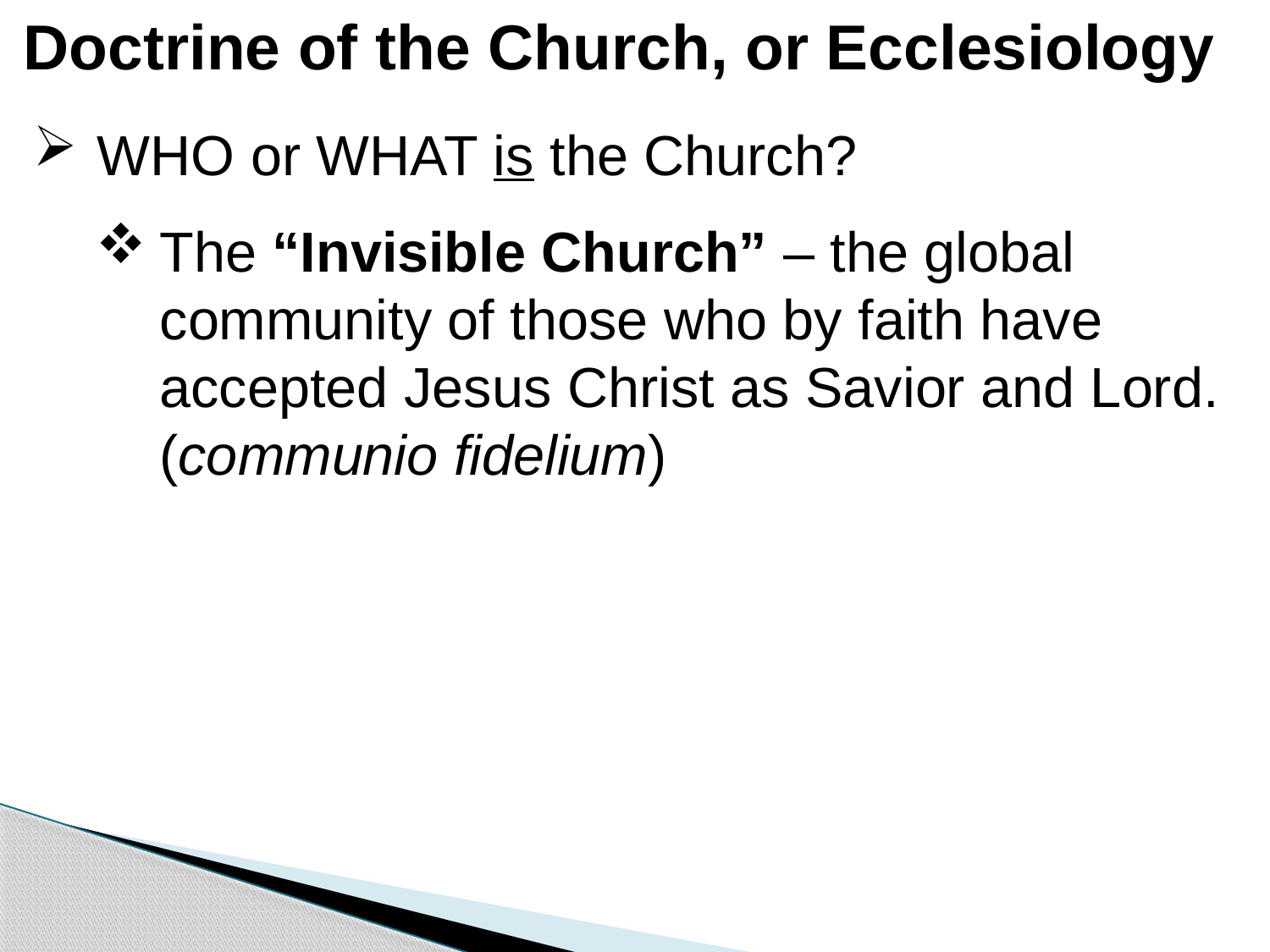

Doctrine of the Church, or Ecclesiology

WHO or WHAT is the Church?

The “Invisible Church” – the global community of those who by faith have accepted Jesus Christ as Savior and Lord. (communio fidelium)